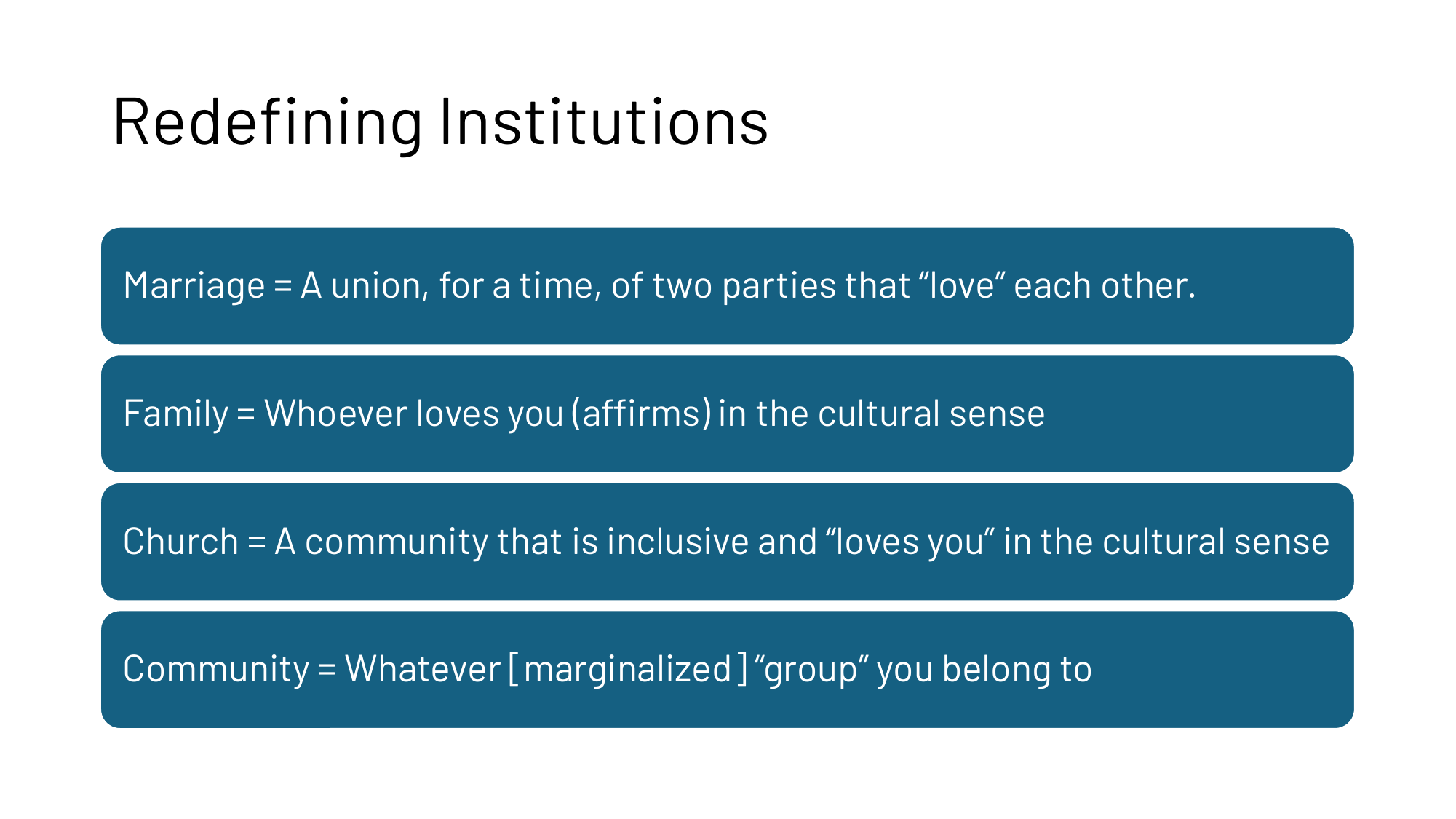

# Redefining Institutions
Marriage = A union, for a time, of two parties that “love” each other.
Family = Whoever loves you (affirms) in the cultural sense
Church = A community that is inclusive and “loves you” in the cultural sense
Community = Whatever [marginalized] “group” you belong to